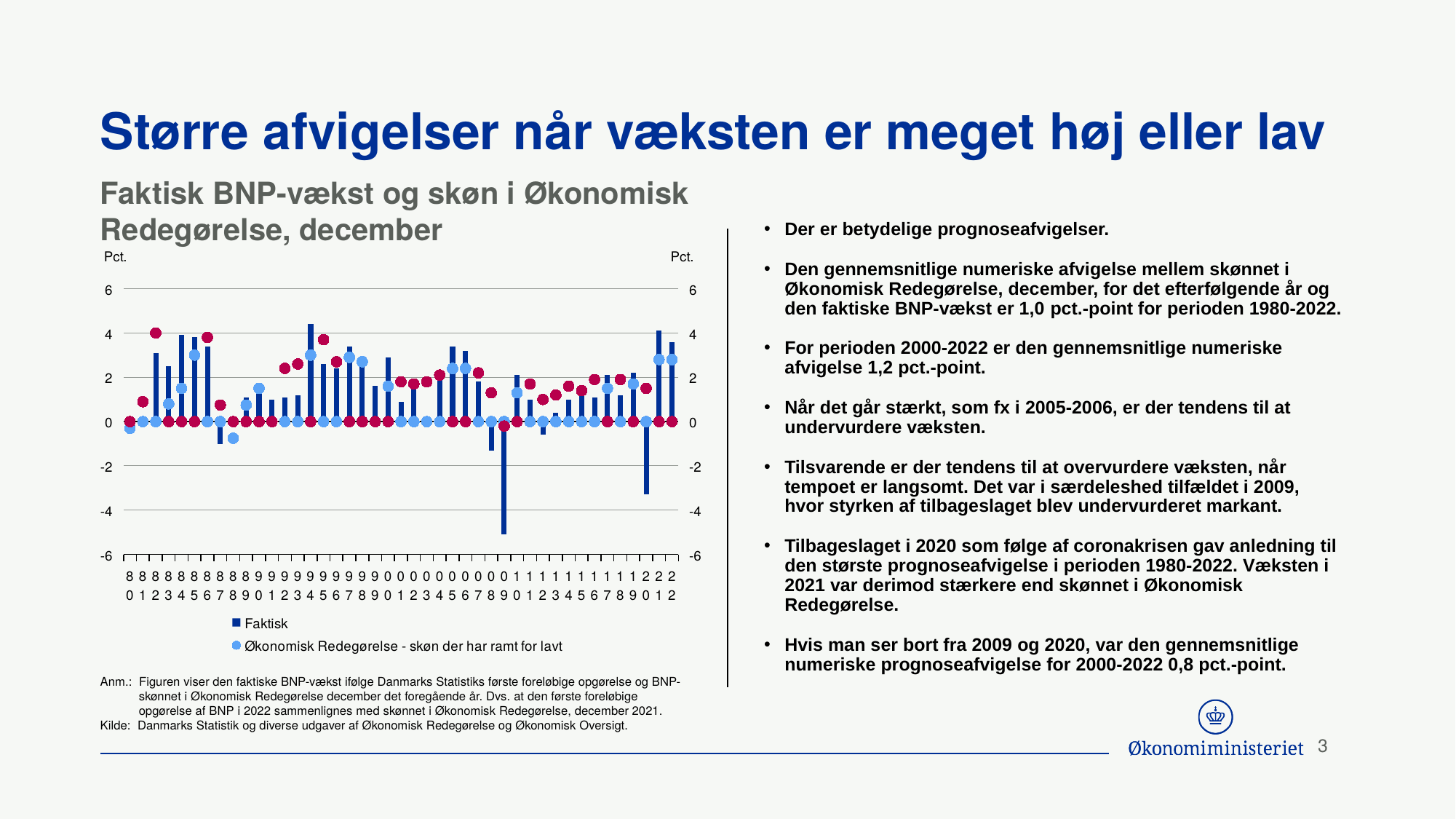

Større afvigelser når væksten er meget høj eller lav
Faktisk BNP-vækst og skøn i Økonomisk Redegørelse, december

Der er betydelige prognoseafvigelser.
Den gennemsnitlige numeriske afvigelse mellem skønnet i Økonomisk Redegørelse, december, for det efterfølgende år og den faktiske BNP-vækst er 1,0 pct.-point for perioden 1980-2022.
For perioden 2000-2022 er den gennemsnitlige numeriske afvigelse 1,2 pct.-point.
Når det går stærkt, som fx i 2005-2006, er der tendens til at undervurdere væksten.
Tilsvarende er der tendens til at overvurdere væksten, når tempoet er langsomt. Det var i særdeleshed tilfældet i 2009, hvor styrken af tilbageslaget blev undervurderet markant.
Tilbageslaget i 2020 som følge af coronakrisen gav anledning til den største prognoseafvigelse i perioden 1980-2022. Væksten i 2021 var derimod stærkere end skønnet i Økonomisk Redegørelse.
Hvis man ser bort fra 2009 og 2020, var den gennemsnitlige numeriske prognoseafvigelse for 2000-2022 0,8 pct.-point.

### Chart

| Category | Faktisk | Økonomisk Redegørelse - skøn der har ramt for lavt | Økonomisk Redegørelse - skøn der har ramt for højt |  |
|---|---|---|---|---|
| 80 | -0.2 | -0.3 | None | 0.0 |
| 81 | -0.2 | None | 0.9 | 0.0 |
| 82 | 3.1 | None | 4.0 | 0.0 |
| 83 | 2.5 | 0.8 | None | 0.0 |
| 84 | 3.9 | 1.5 | None | 0.0 |
| 85 | 3.8 | 3.0 | None | 0.0 |
| 86 | 3.4 | None | 3.8 | 0.0 |
| 87 | -1.0 | None | 0.75 | 0.0 |
| 88 | -0.2 | -0.75 | None | 0.0 |
| 89 | 1.1 | 0.75 | None | 0.0 |
| 90 | 1.6 | 1.5 | None | 0.0 |
| 91 | 1.0 | None | None | 0.0 |
| 92 | 1.1 | None | 2.4 | 0.0 |
| 93 | 1.2 | None | 2.6 | 0.0 |
| 94 | 4.4 | 3.0 | None | 0.0 |
| 95 | 2.6 | None | 3.7 | 0.0 |
| 96 | 2.4 | None | 2.7 | 0.0 |
| 97 | 3.4 | 2.9 | None | 0.0 |
| 98 | 2.9 | 2.7 | None | 0.0 |
| 99 | 1.6 | None | None | 0.0 |
| 00 | 2.9 | 1.6 | None | 0.0 |
| 01 | 0.9 | None | 1.8 | 0.0 |
| 02 | 1.6 | None | 1.7 | 0.0 |
| 03 | 0.0 | None | 1.8 | 0.0 |
| 04 | 2.0 | None | 2.1 | 0.0 |
| 05 | 3.4 | 2.4 | None | 0.0 |
| 06 | 3.2 | 2.4 | None | 0.0 |
| 07 | 1.8 | None | 2.2 | 0.0 |
| 08 | -1.3 | None | 1.3 | 0.0 |
| 09 | -5.1 | None | -0.2 | 0.0 |
| 10 | 2.1 | 1.3 | None | 0.0 |
| 11 | 1.0 | None | 1.7 | 0.0 |
| 12 | -0.6 | None | 1.0 | 0.0 |
| 13 | 0.4 | None | 1.2 | 0.0 |
| 14 | 1.0 | None | 1.6 | 0.0 |
| 15 | 1.2 | None | 1.4 | 0.0 |
| 16 | 1.1 | None | 1.9 | 0.0 |
| 17 | 2.1 | 1.5 | None | 0.0 |
| 18 | 1.2 | None | 1.9 | 0.0 |
| 19 | 2.2 | 1.7 | None | 0.0 |
| 20 | -3.3 | None | 1.5 | 0.0 |
| 21 | 4.1 | 2.8 | None | 0.0 |
| 22 | 3.6 | 2.8 | None | 0.0 |
Anm.:  Figuren viser den faktiske BNP-vækst ifølge Danmarks Statistiks første foreløbige opgørelse og BNP-skønnet i Økonomisk Redegørelse december det foregående år. Dvs. at den første foreløbige opgørelse af BNP i 2022 sammenlignes med skønnet i Økonomisk Redegørelse, december 2021.
Kilde:  Danmarks Statistik og diverse udgaver af Økonomisk Redegørelse og Økonomisk Oversigt.